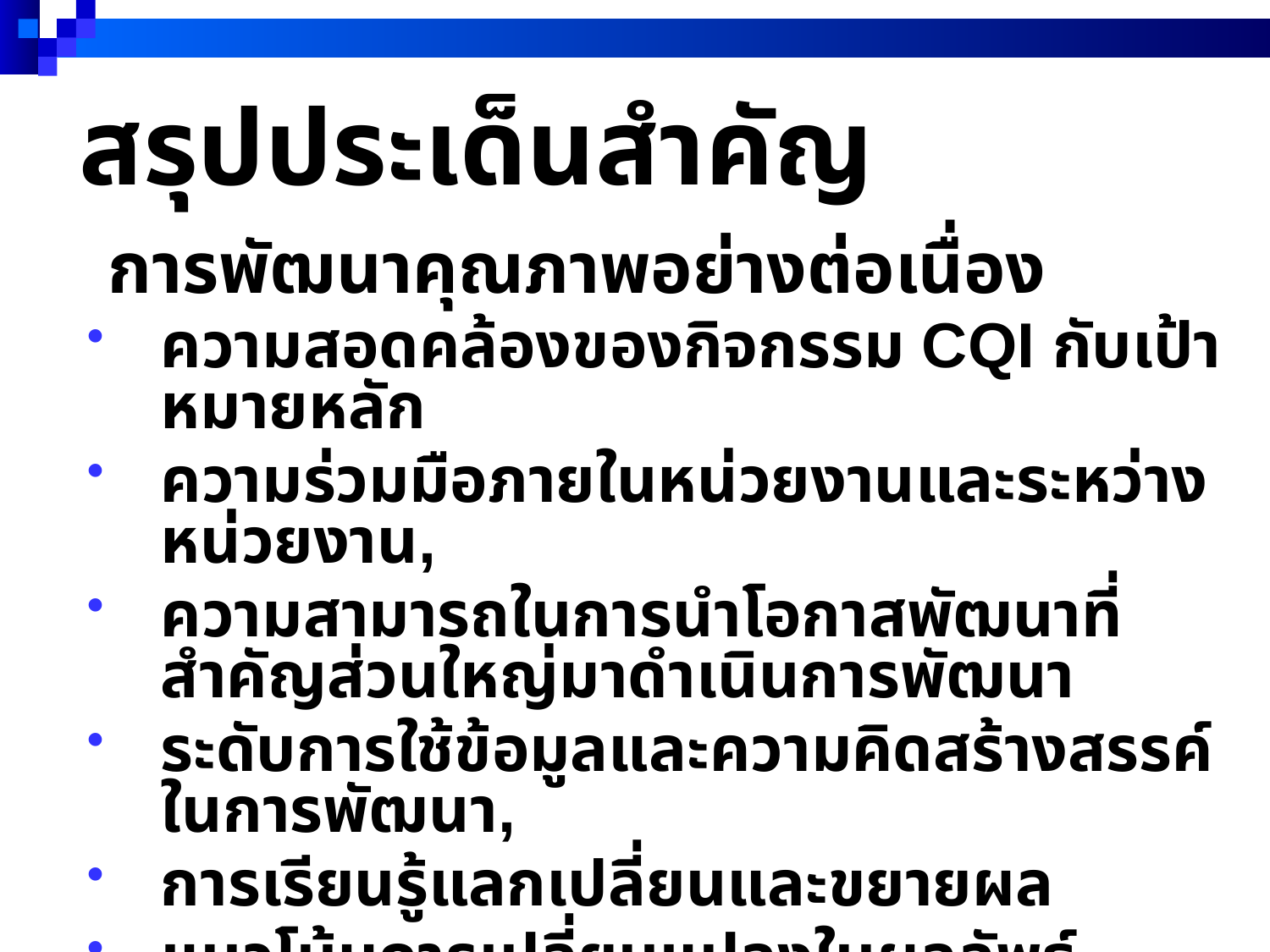

# สรุปประเด็นสำคัญ
	การพัฒนาคุณภาพอย่างต่อเนื่อง
ความสอดคล้องของกิจกรรม CQI กับเป้าหมายหลัก
ความร่วมมือภายในหน่วยงานและระหว่างหน่วยงาน,
ความสามารถในการนำโอกาสพัฒนาที่สำคัญส่วนใหญ่มาดำเนินการพัฒนา
ระดับการใช้ข้อมูลและความคิดสร้างสรรค์ในการพัฒนา,
การเรียนรู้แลกเปลี่ยนและขยายผล
แนวโน้มการเปลี่ยนแปลงในผลลัพธ์สำคัญ
แนวคิดการทำ CQI - วัฒนธรรมการทำงานประจำ